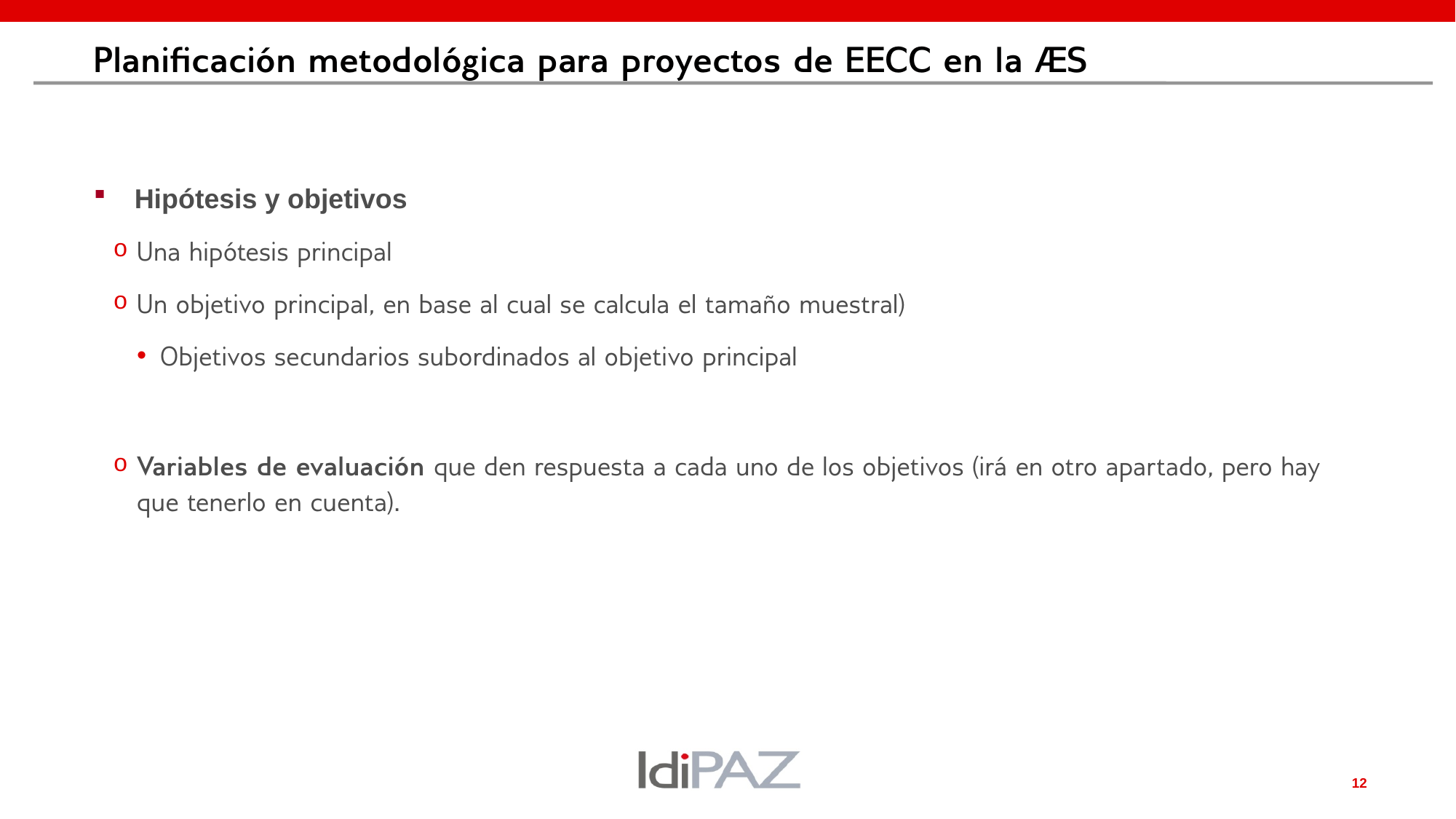

# Planificación metodológica para proyectos de EECC en la AES
Hipótesis y objetivos
Una hipótesis principal
Un objetivo principal, en base al cual se calcula el tamaño muestral)
Objetivos secundarios subordinados al objetivo principal

Variables de evaluación que den respuesta a cada uno de los objetivos (irá en otro apartado, pero hay que tenerlo en cuenta).